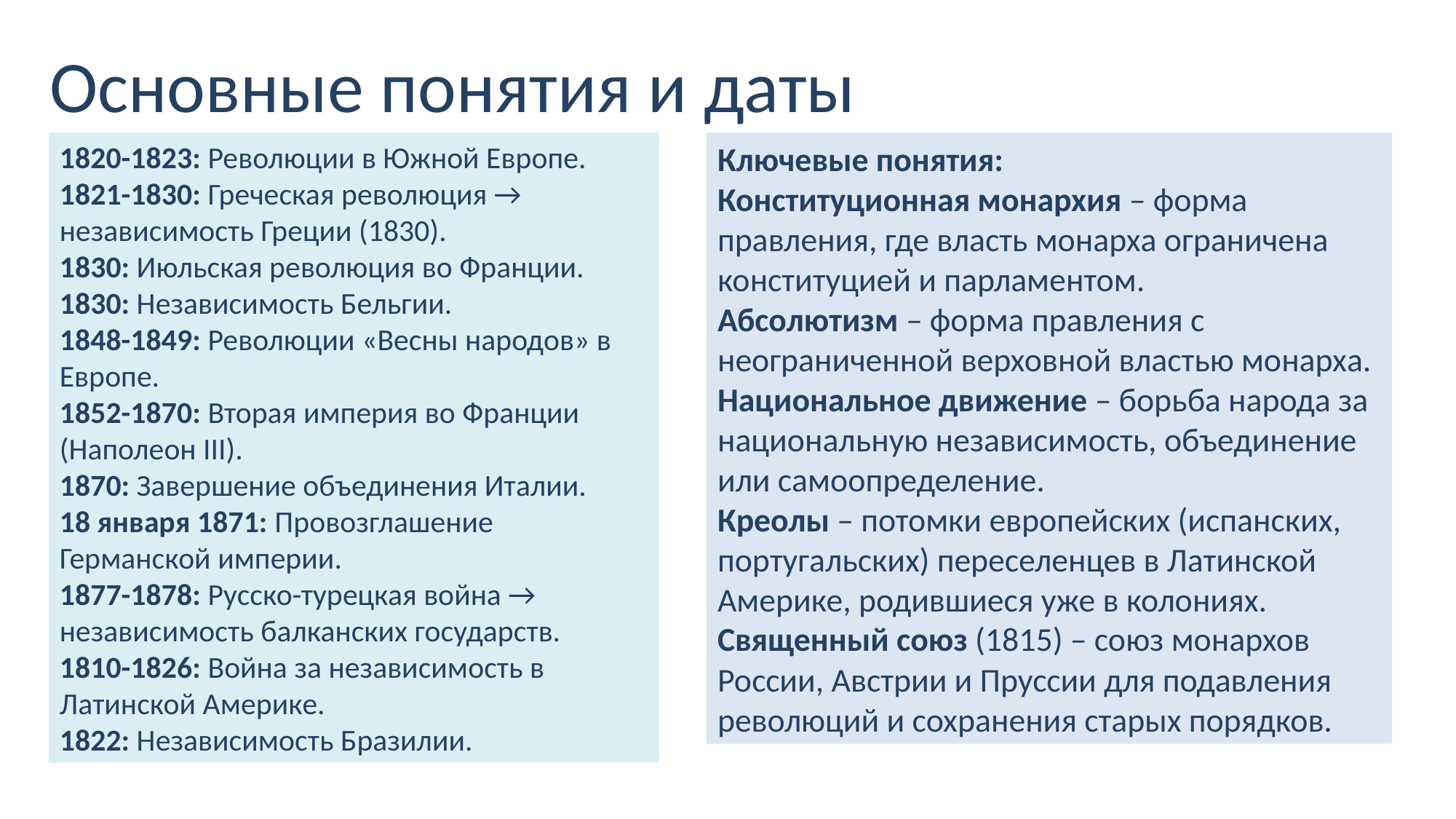

Основные понятия и даты
1820-1823: Революции в Южной Европе.
1821-1830: Греческая революция → независимость Греции (1830).
1830: Июльская революция во Франции.
1830: Независимость Бельгии.
1848-1849: Революции «Весны народов» в Европе.
1852-1870: Вторая империя во Франции (Наполеон III).
1870: Завершение объединения Италии.
18 января 1871: Провозглашение Германской империи.
1877-1878: Русско-турецкая война → независимость балканских государств.
1810-1826: Война за независимость в Латинской Америке.
1822: Независимость Бразилии.
Ключевые понятия:
Конституционная монархия – форма правления, где власть монарха ограничена конституцией и парламентом.
Абсолютизм – форма правления с неограниченной верховной властью монарха.
Национальное движение – борьба народа за национальную независимость, объединение или самоопределение.
Креолы – потомки европейских (испанских, португальских) переселенцев в Латинской Америке, родившиеся уже в колониях.
Священный союз (1815) – союз монархов России, Австрии и Пруссии для подавления революций и сохранения старых порядков.